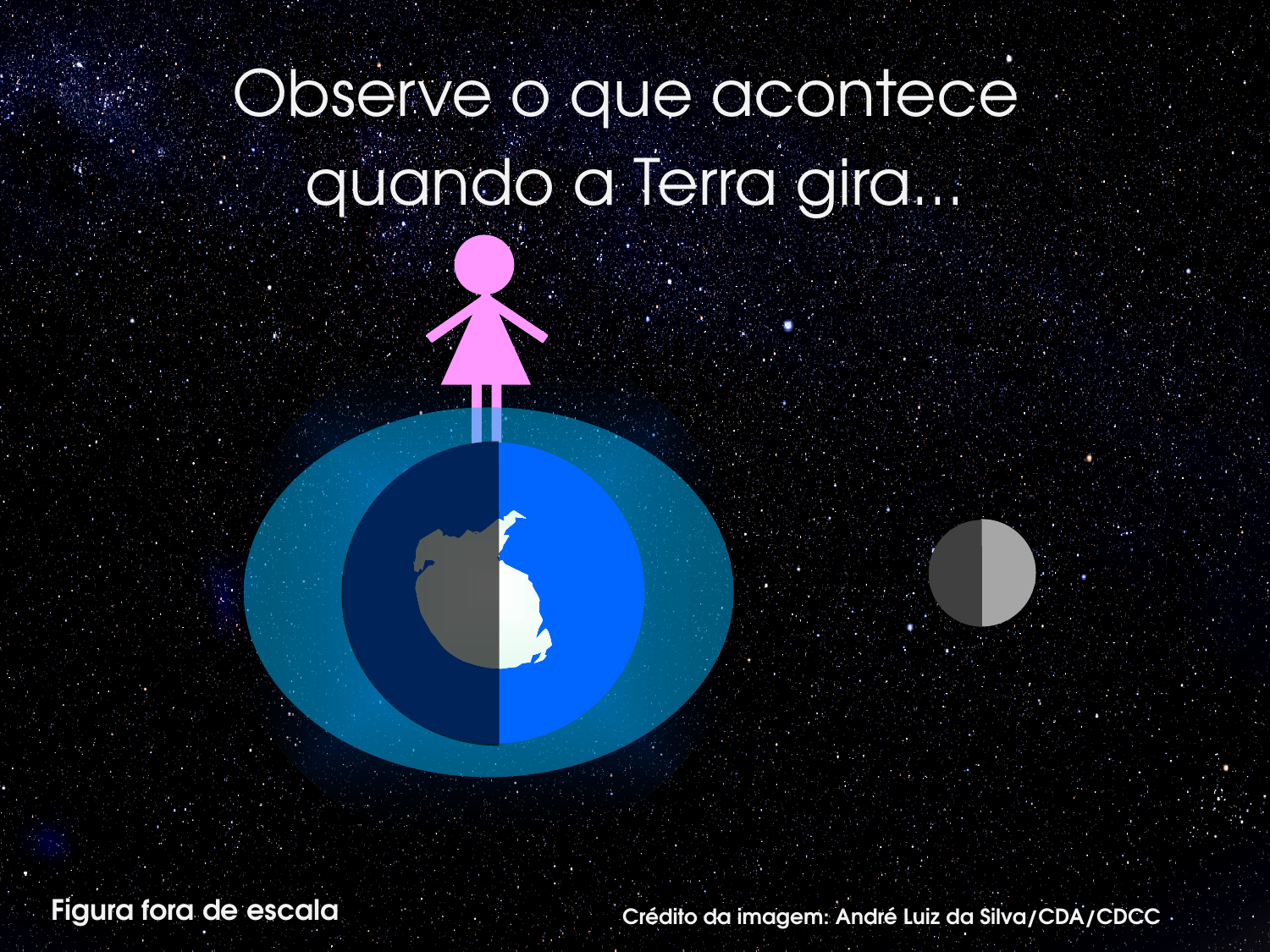

Observe o que acontece
quando a Terra gira...

Figura fora de escala
Crédito da imagem: André Luiz da Silva/CDA/CDCC